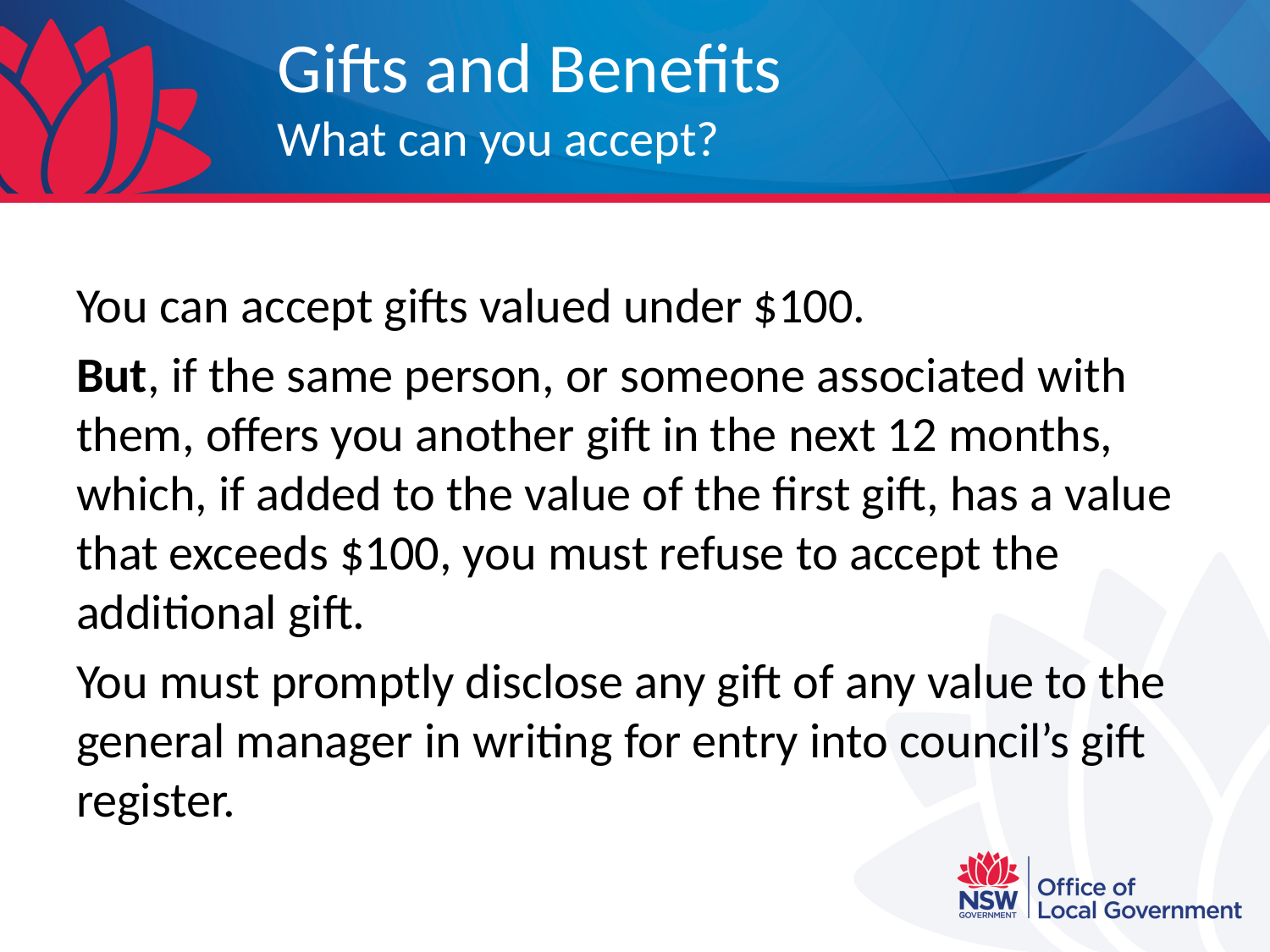

# Gifts and Benefits What can you accept?
You can accept gifts valued under $100.
But, if the same person, or someone associated with them, offers you another gift in the next 12 months, which, if added to the value of the first gift, has a value that exceeds $100, you must refuse to accept the additional gift.
You must promptly disclose any gift of any value to the general manager in writing for entry into council’s gift register.